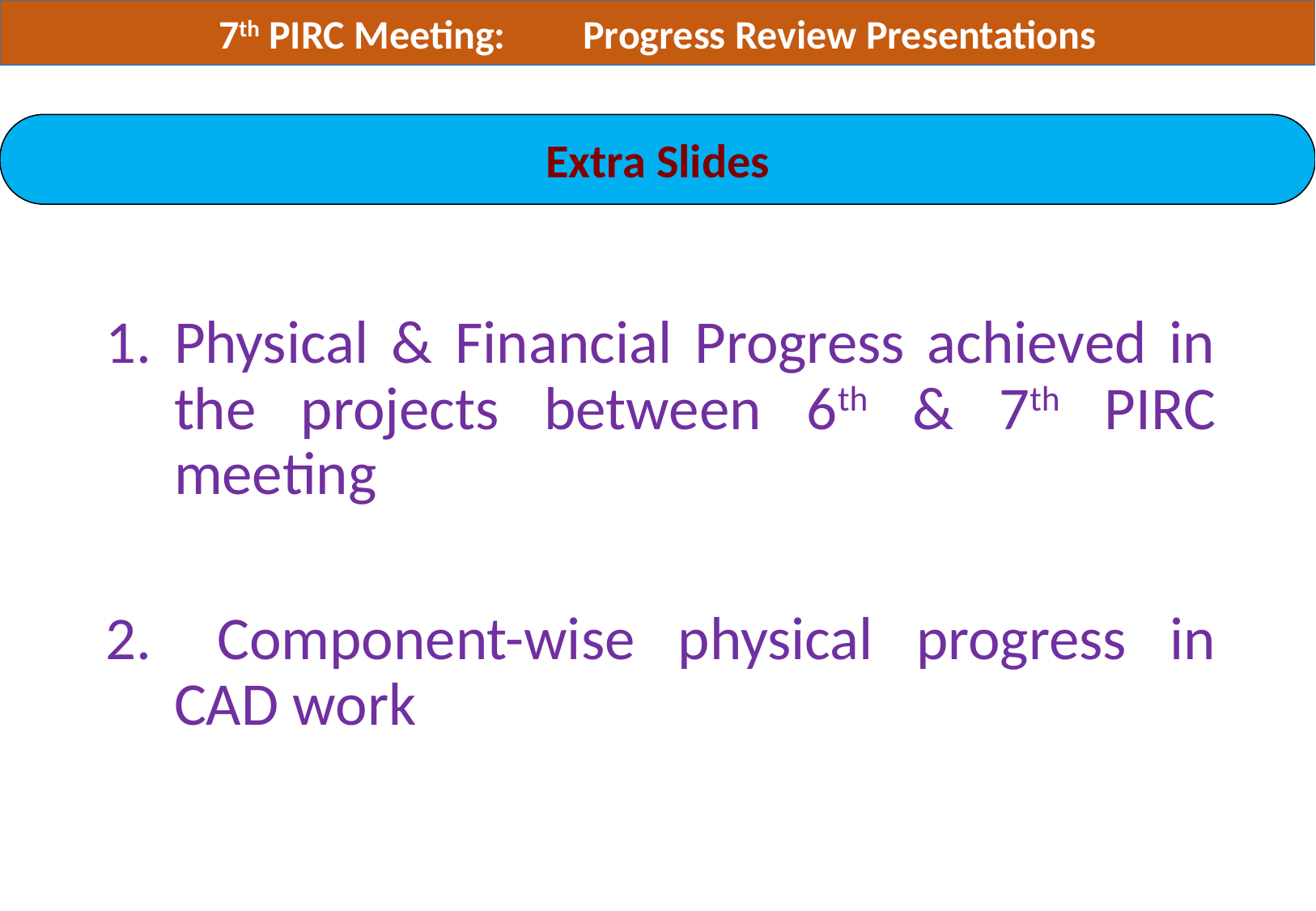

7th PIRC Meeting:	Progress Review Presentations
Extra Slides
Physical & Financial Progress achieved in the projects between 6th & 7th PIRC meeting

 Component-wise physical progress in CAD work